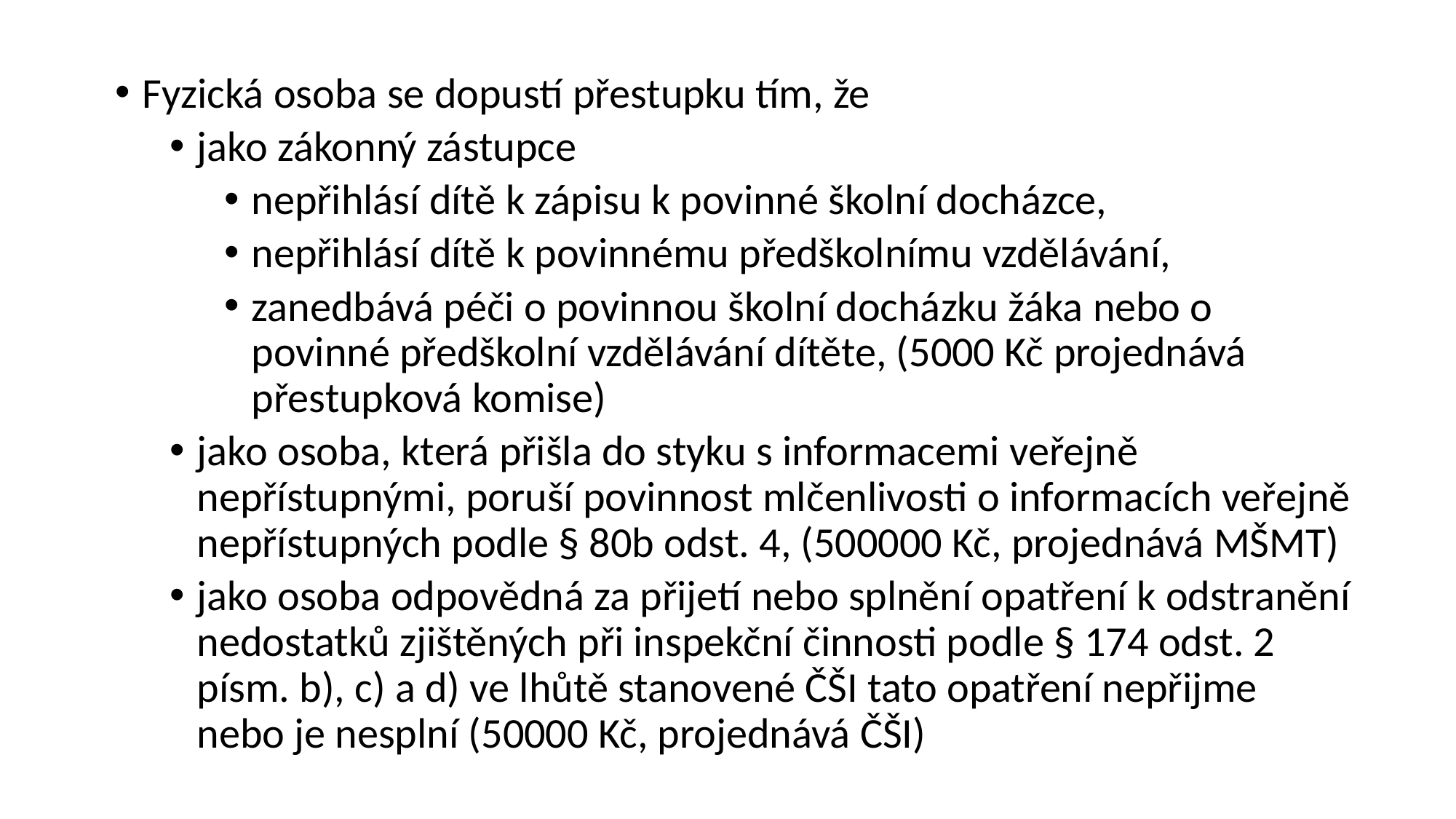

#
Fyzická osoba se dopustí přestupku tím, že
jako zákonný zástupce
nepřihlásí dítě k zápisu k povinné školní docházce,
nepřihlásí dítě k povinnému předškolnímu vzdělávání,
zanedbává péči o povinnou školní docházku žáka nebo o povinné předškolní vzdělávání dítěte, (5000 Kč projednává přestupková komise)
jako osoba, která přišla do styku s informacemi veřejně nepřístupnými, poruší povinnost mlčenlivosti o informacích veřejně nepřístupných podle § 80b odst. 4, (500000 Kč, projednává MŠMT)
jako osoba odpovědná za přijetí nebo splnění opatření k odstranění nedostatků zjištěných při inspekční činnosti podle § 174 odst. 2 písm. b), c) a d) ve lhůtě stanovené ČŠI tato opatření nepřijme nebo je nesplní (50000 Kč, projednává ČŠI)